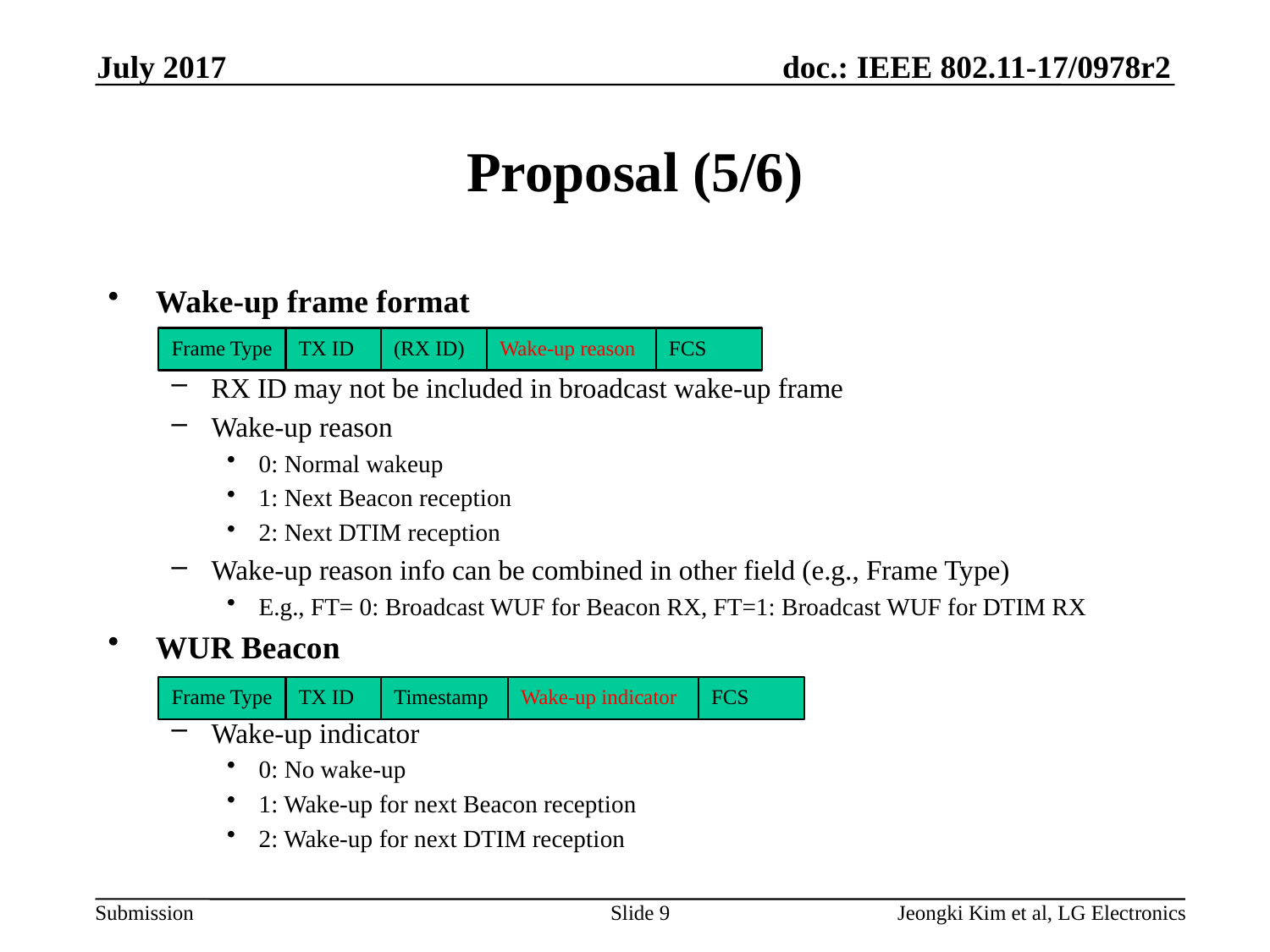

July 2017
# Proposal (5/6)
Wake-up frame format

RX ID may not be included in broadcast wake-up frame
Wake-up reason
0: Normal wakeup
1: Next Beacon reception
2: Next DTIM reception
Wake-up reason info can be combined in other field (e.g., Frame Type)
E.g., FT= 0: Broadcast WUF for Beacon RX, FT=1: Broadcast WUF for DTIM RX
WUR Beacon

Wake-up indicator
0: No wake-up
1: Wake-up for next Beacon reception
2: Wake-up for next DTIM reception

Frame Type
TX ID
(RX ID)
Wake-up reason
FCS
Frame Type
TX ID
Timestamp
Wake-up indicator
FCS
Slide 9
Jeongki Kim et al, LG Electronics